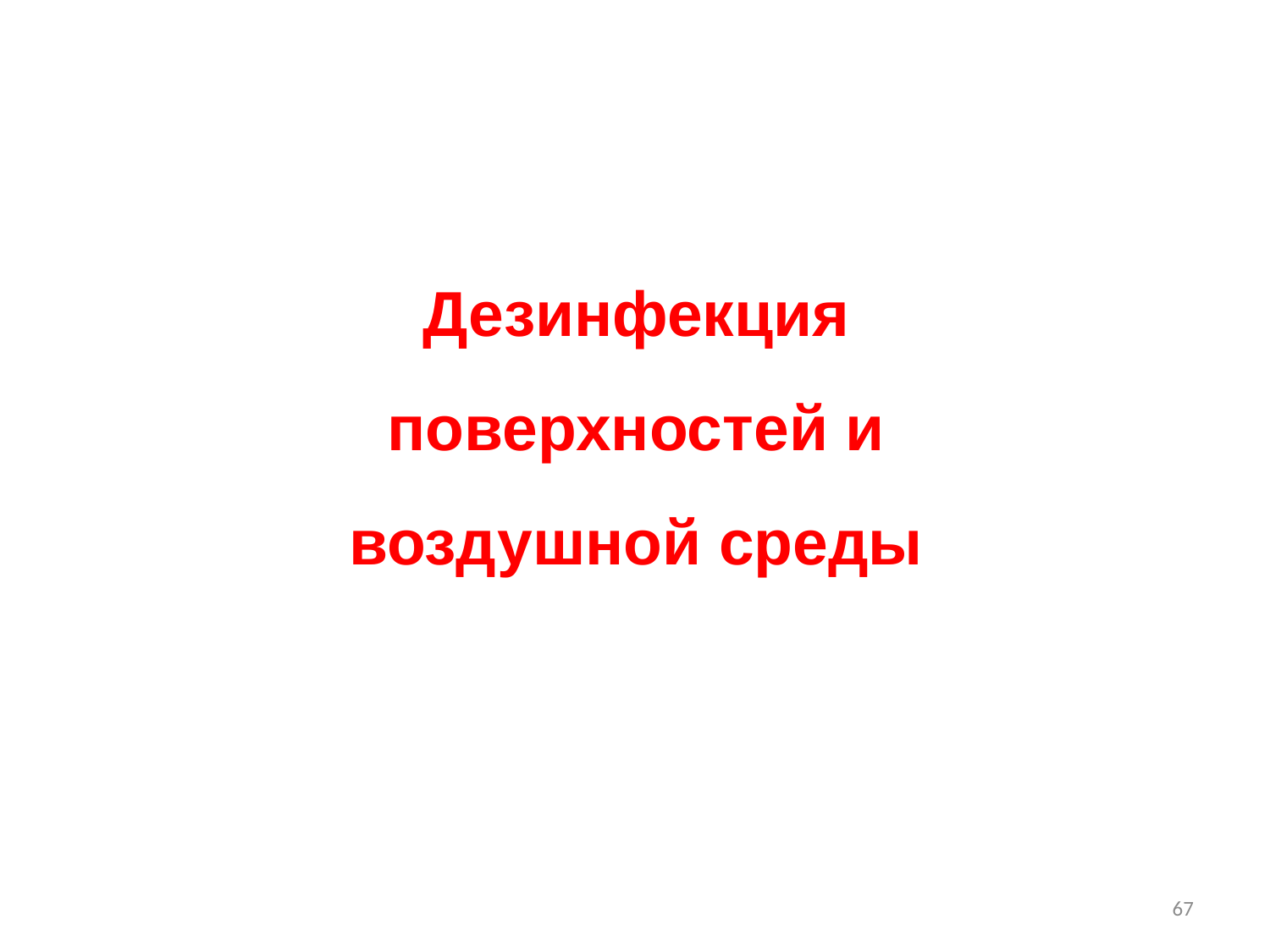

# Дезинфекция поверхностей и воздушной среды
67